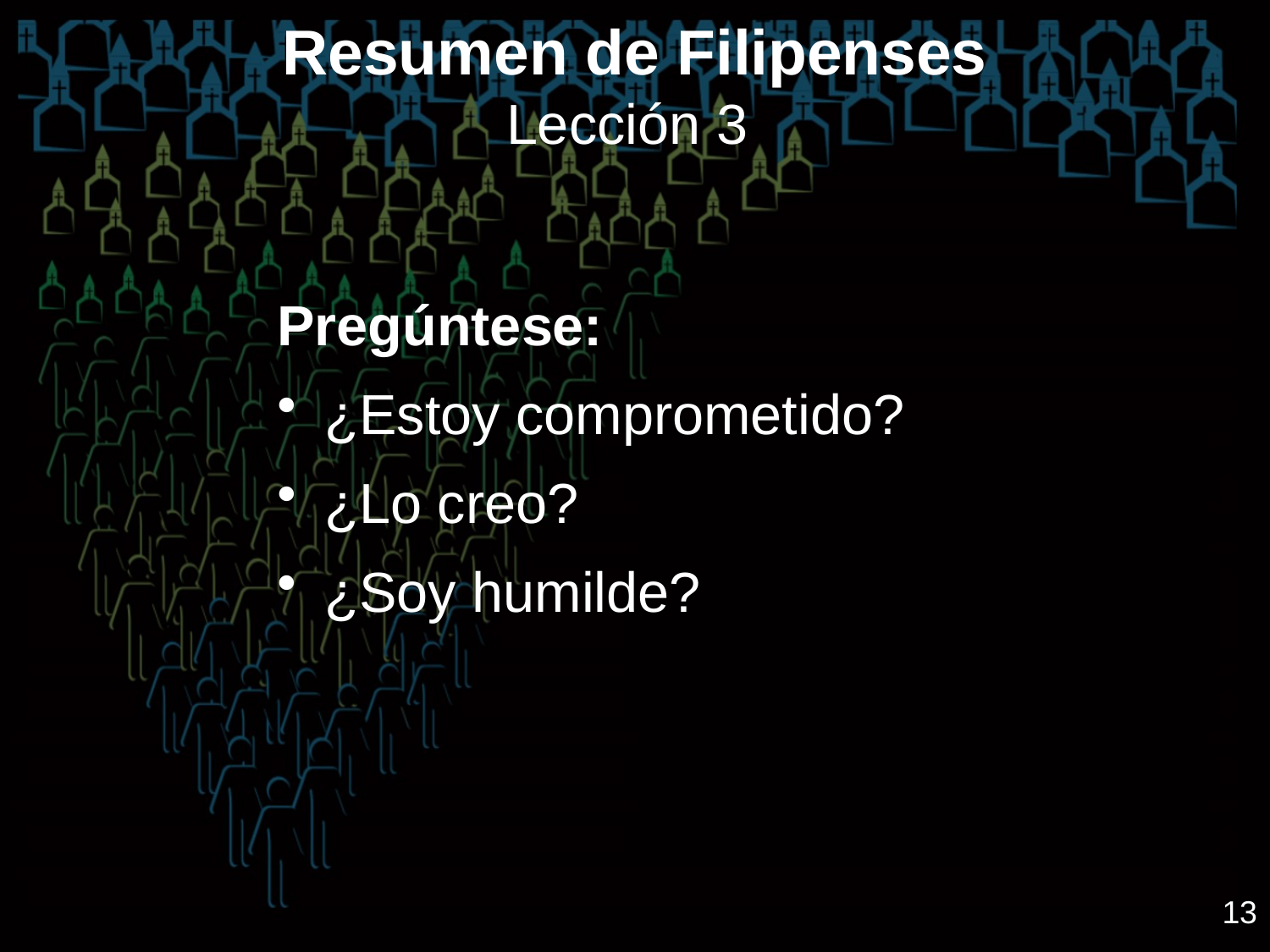

# Resumen de Filipenses Lección 3
Pregúntese:
¿Estoy comprometido?
¿Lo creo?
¿Soy humilde?
13